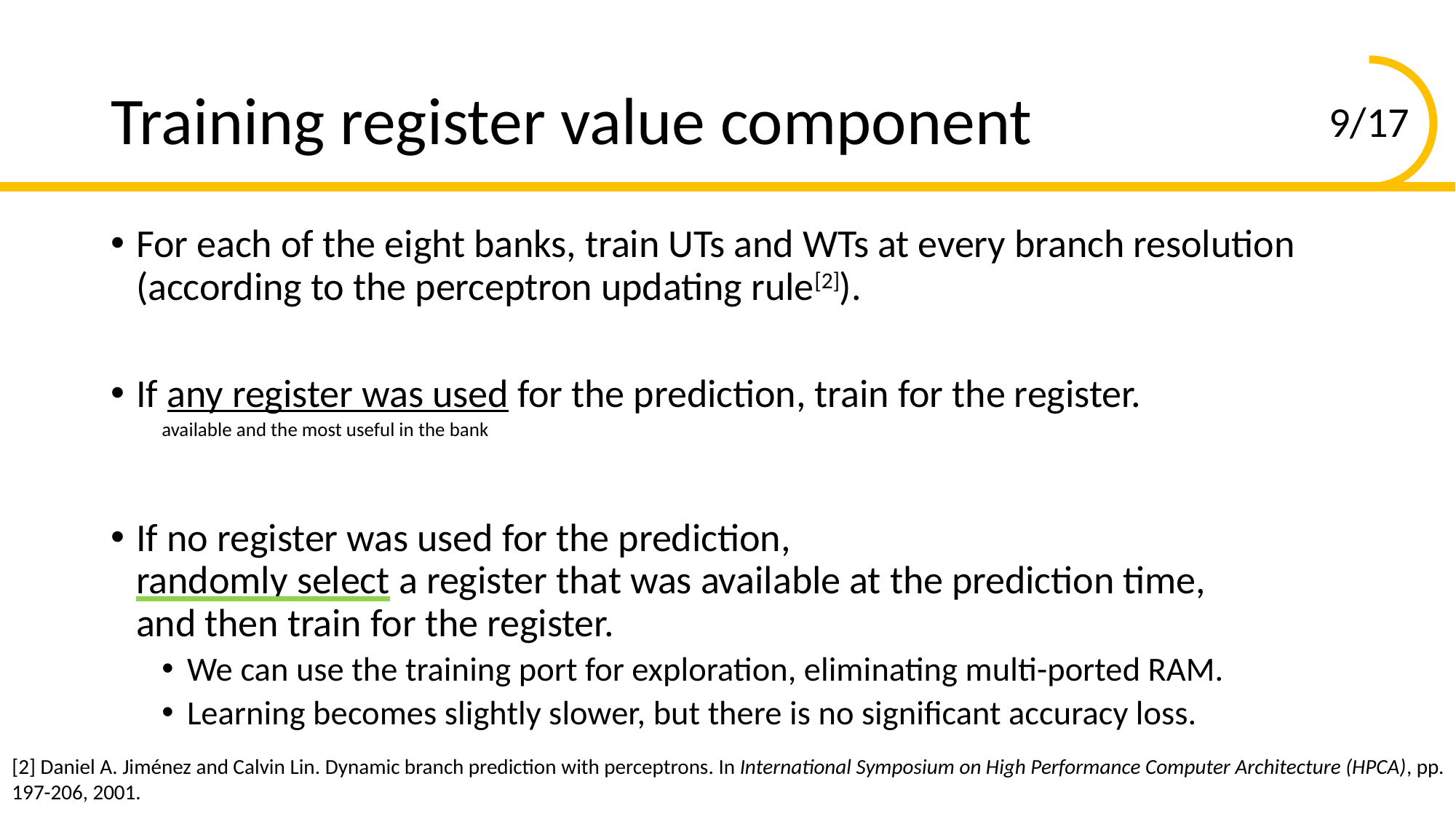

# Training register value component
For each of the eight banks, train UTs and WTs at every branch resolution (according to the perceptron updating rule[2]).

If any register was used for the prediction, train for the register.
available and the most useful in the bank

If no register was used for the prediction,
randomly select a register that was available at the prediction time,
and then train for the register.
We can use the training port for exploration, eliminating multi-ported RAM.
Learning becomes slightly slower, but there is no significant accuracy loss.
[2] Daniel A. Jiménez and Calvin Lin. Dynamic branch prediction with perceptrons. In International Symposium on High Performance Computer Architecture (HPCA), pp. 197-206, 2001.